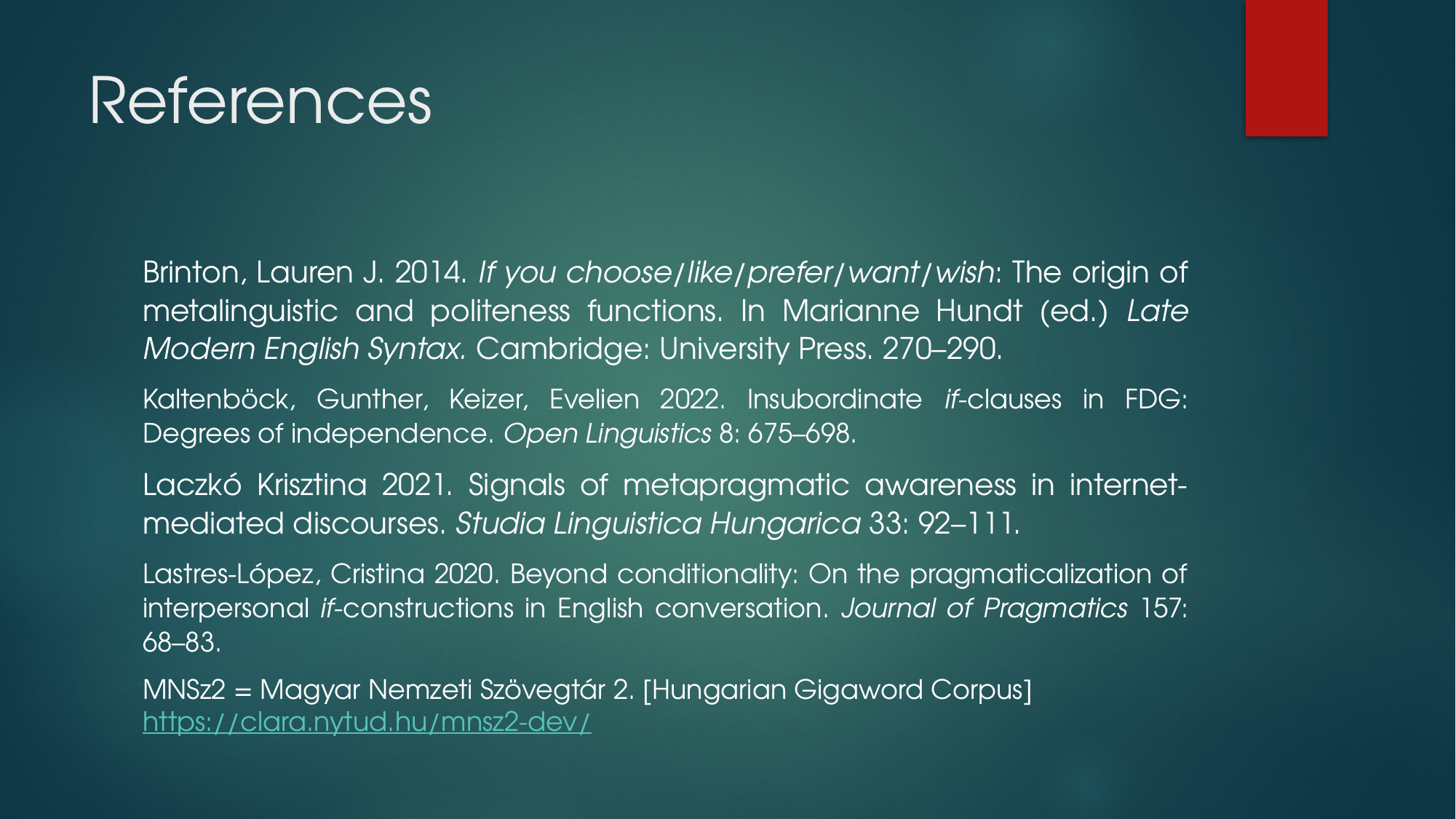

# References
Brinton, Lauren J. 2014. If you choose/like/prefer/want/wish: The origin of metalinguistic and politeness functions. In Marianne Hundt (ed.) Late Modern English Syntax. Cambridge: University Press. 270–290.
Kaltenböck, Gunther, Keizer, Evelien 2022. Insubordinate if-clauses in FDG: Degrees of independence. Open Linguistics 8: 675–698.
Laczkó Krisztina 2021. Signals of metapragmatic awareness in internet-mediated discourses. Studia Linguistica Hungarica 33: 92–111.
Lastres-López, Cristina 2020. Beyond conditionality: On the pragmaticalization of interpersonal if-constructions in English conversation. Journal of Pragmatics 157: 68–83.
MNSz2 = Magyar Nemzeti Szövegtár 2. [Hungarian Gigaword Corpus] https://clara.nytud.hu/mnsz2-dev/